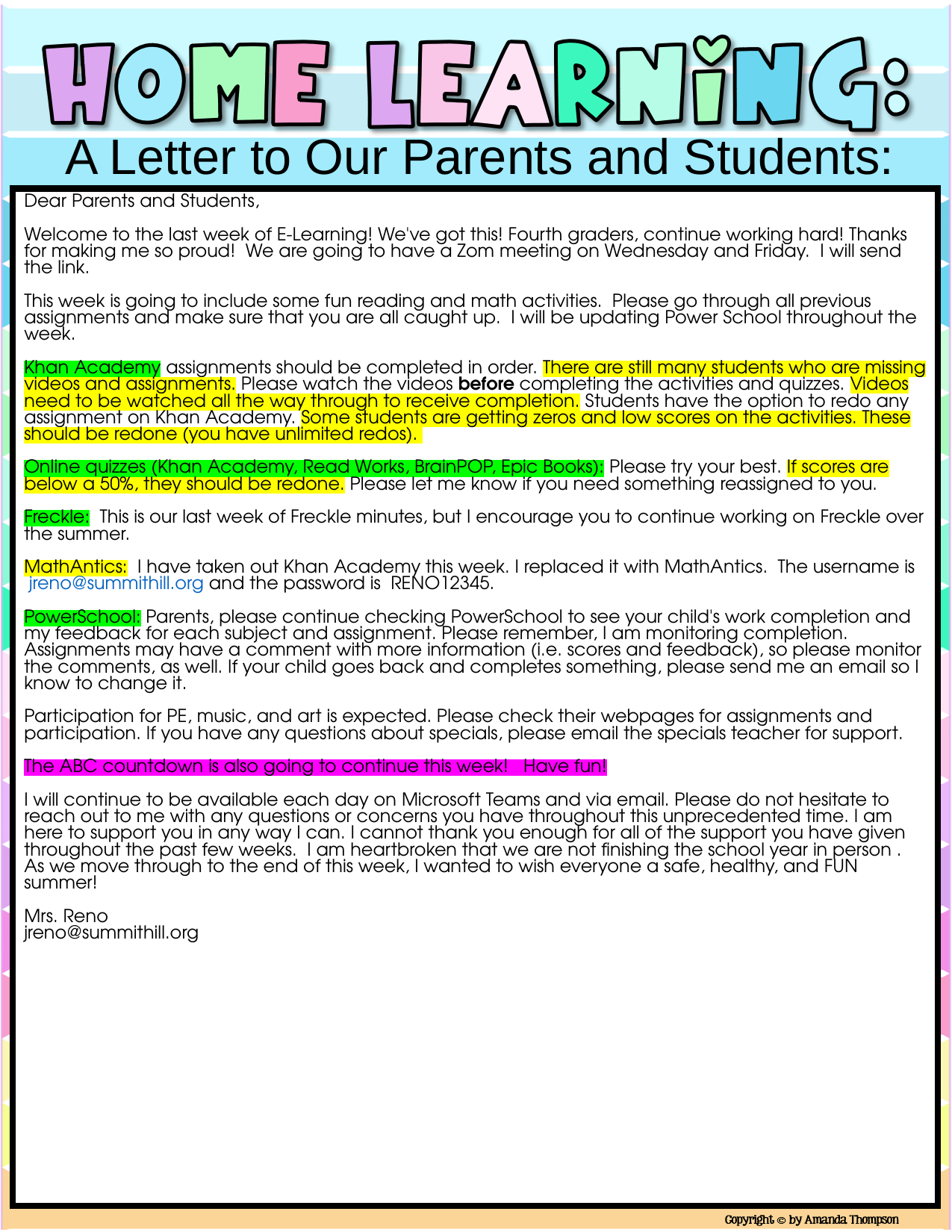

A Letter to Our Parents and Students:
| Dear Parents and Students, Welcome to the last week of E-Learning! We've got this! Fourth graders, continue working hard! Thanks for making me so proud!  We are going to have a Zom meeting on Wednesday and Friday.  I will send the link. This week is going to include some fun reading and math activities.  Please go through all previous assignments and make sure that you are all caught up.  I will be updating Power School throughout the week. Khan Academy assignments should be completed in order. There are still many students who are missing videos and assignments. Please watch the videos before completing the activities and quizzes. Videos need to be watched all the way through to receive completion. Students have the option to redo any assignment on Khan Academy. Some students are getting zeros and low scores on the activities. These should be redone (you have unlimited redos).  Online quizzes (Khan Academy, Read Works, BrainPOP, Epic Books): Please try your best. If scores are below a 50%, they should be redone. Please let me know if you need something reassigned to you. Freckle:  This is our last week of Freckle minutes, but I encourage you to continue working on Freckle over the summer. MathAntics:  I have taken out Khan Academy this week. I replaced it with MathAntics.  The username is   jreno@summithill.org and the password is  RENO12345.   PowerSchool: Parents, please continue checking PowerSchool to see your child's work completion and my feedback for each subject and assignment. Please remember, I am monitoring completion. Assignments may have a comment with more information (i.e. scores and feedback), so please monitor the comments, as well. If your child goes back and completes something, please send me an email so I know to change it.   Participation for PE, music, and art is expected. Please check their webpages for assignments and participation. If you have any questions about specials, please email the specials teacher for support.  The ABC countdown is also going to continue this week!   Have fun! I will continue to be available each day on Microsoft Teams and via email. Please do not hesitate to reach out to me with any questions or concerns you have throughout this unprecedented time. I am here to support you in any way I can. I cannot thank you enough for all of the support you have given throughout the past few weeks.  I am heartbroken that we are not finishing the school year in person .  As we move through to the end of this week, I wanted to wish everyone a safe, healthy, and FUN summer!    Mrs. Reno jreno@summithill.org |
| --- |